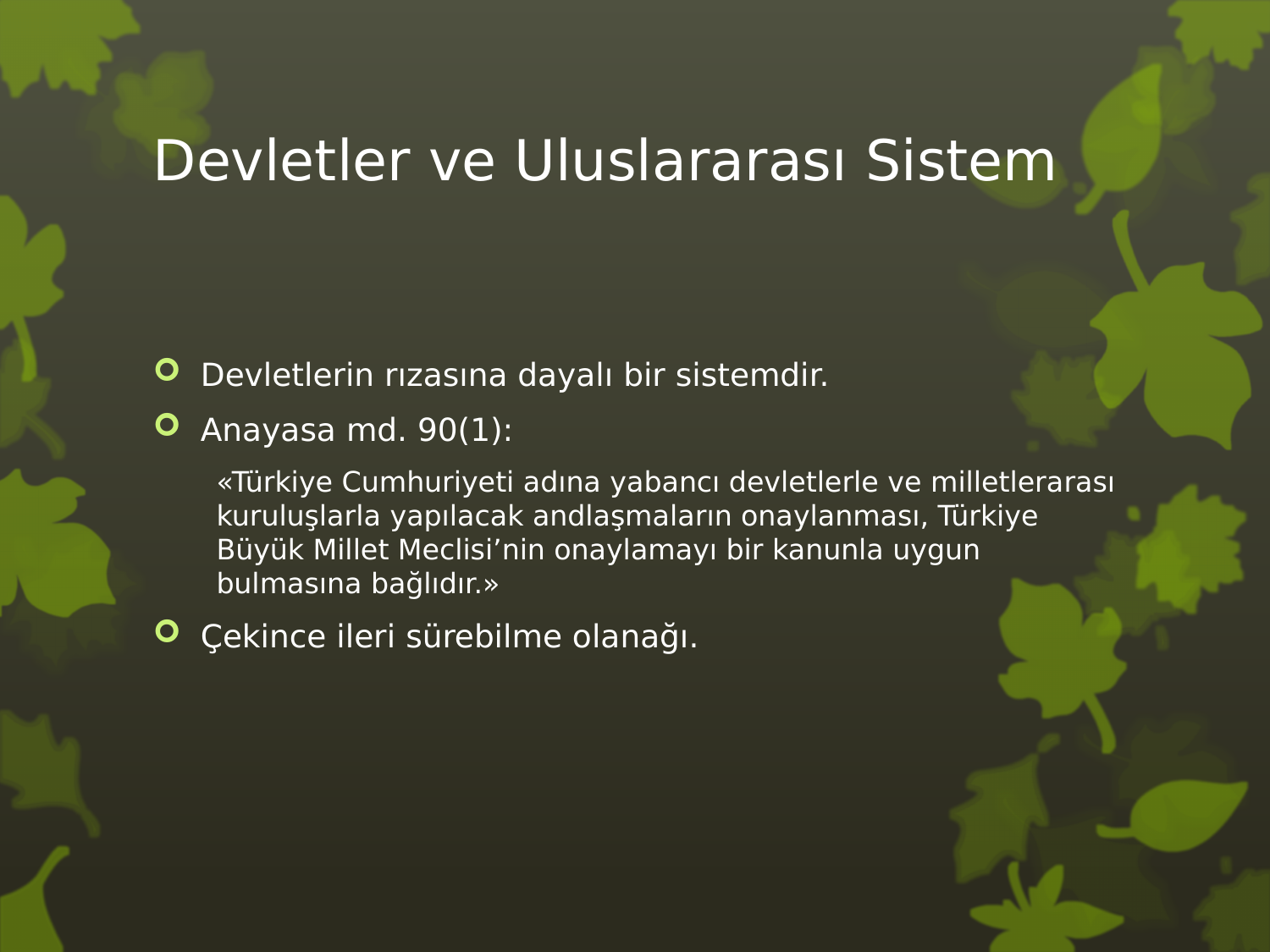

# Devletler ve Uluslararası Sistem
Devletlerin rızasına dayalı bir sistemdir.
Anayasa md. 90(1):
«Türkiye Cumhuriyeti adına yabancı devletlerle ve milletlerarası kuruluşlarla yapılacak andlaşmaların onaylanması, Türkiye Büyük Millet Meclisi’nin onaylamayı bir kanunla uygun bulmasına bağlıdır.»
Çekince ileri sürebilme olanağı.